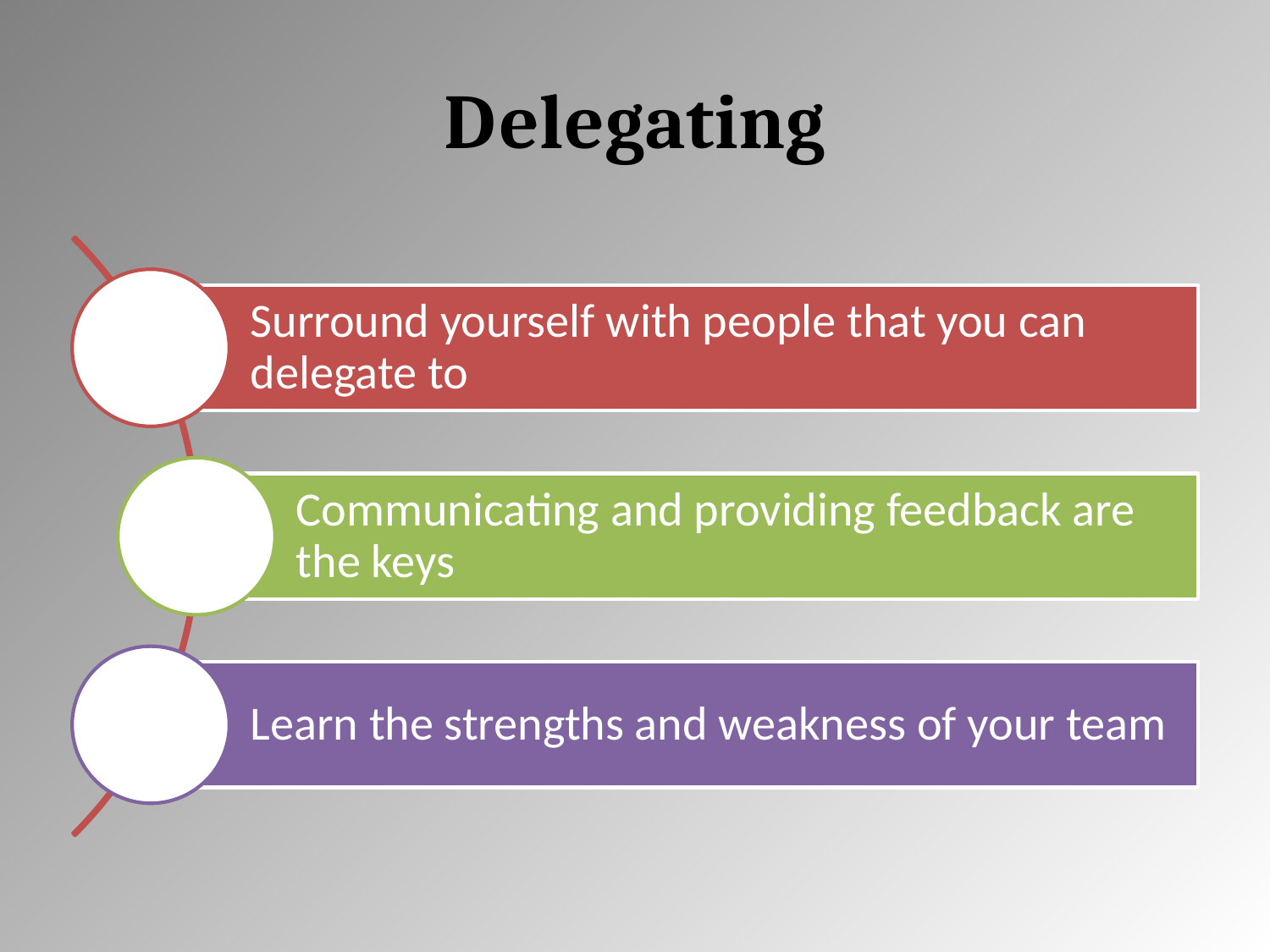

# Delegating
Surround yourself with people that you can delegate to
Communicating and providing feedback are the keys
Learn the strengths and weakness of your team